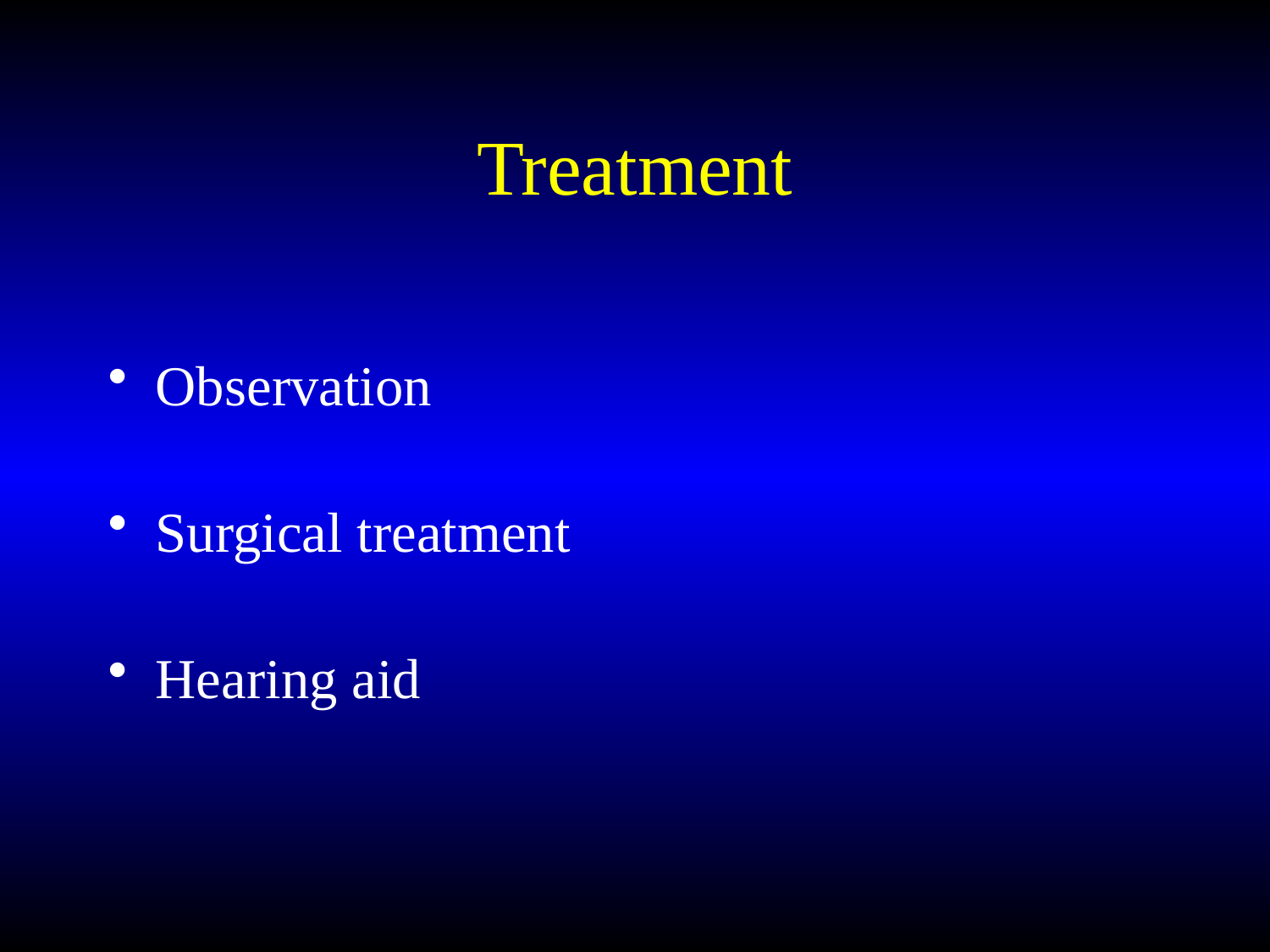

# Treatment
Observation
Surgical treatment
Hearing aid